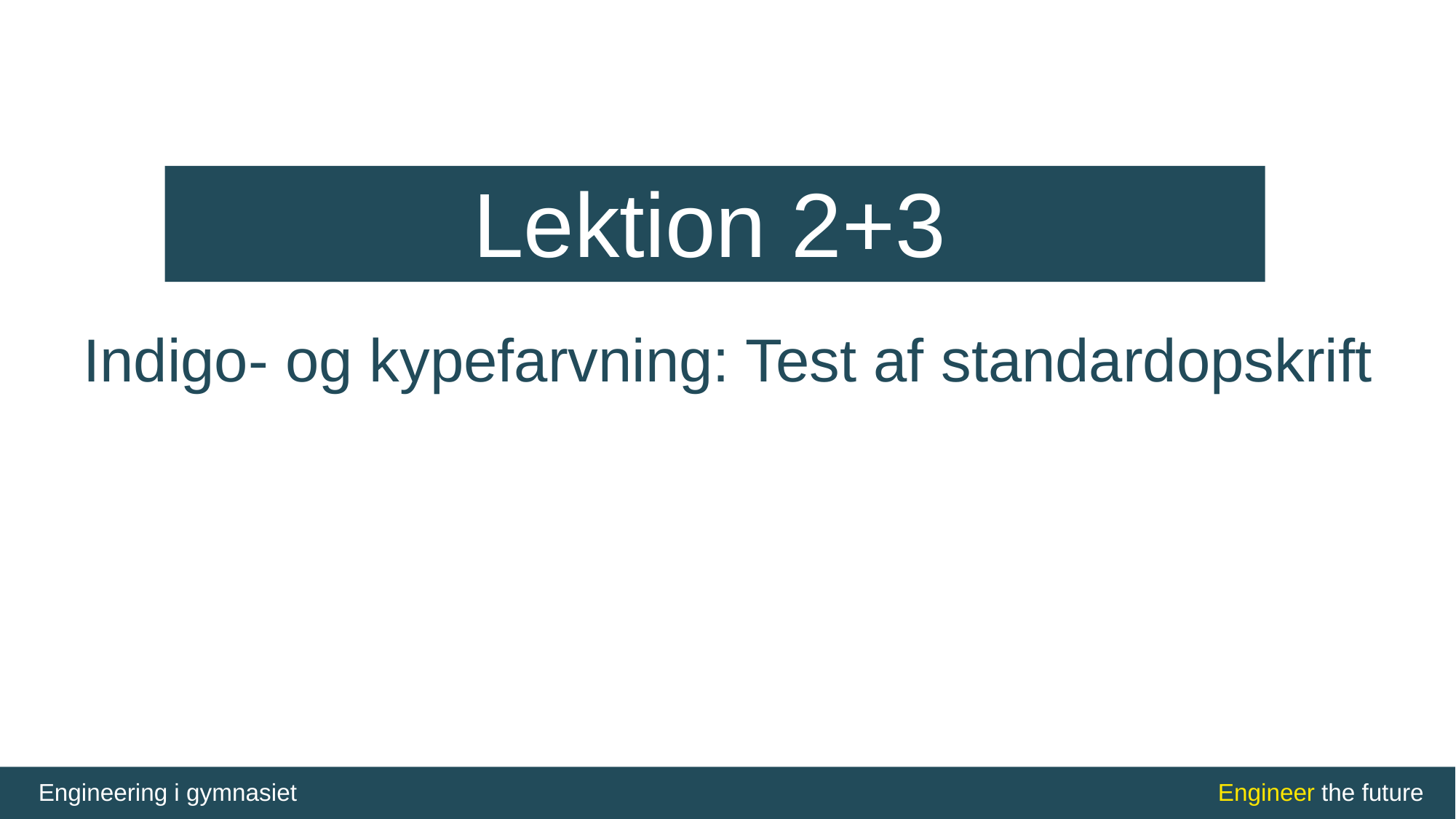

Lektion 2+3
Indigo- og kypefarvning: Test af standardopskrift